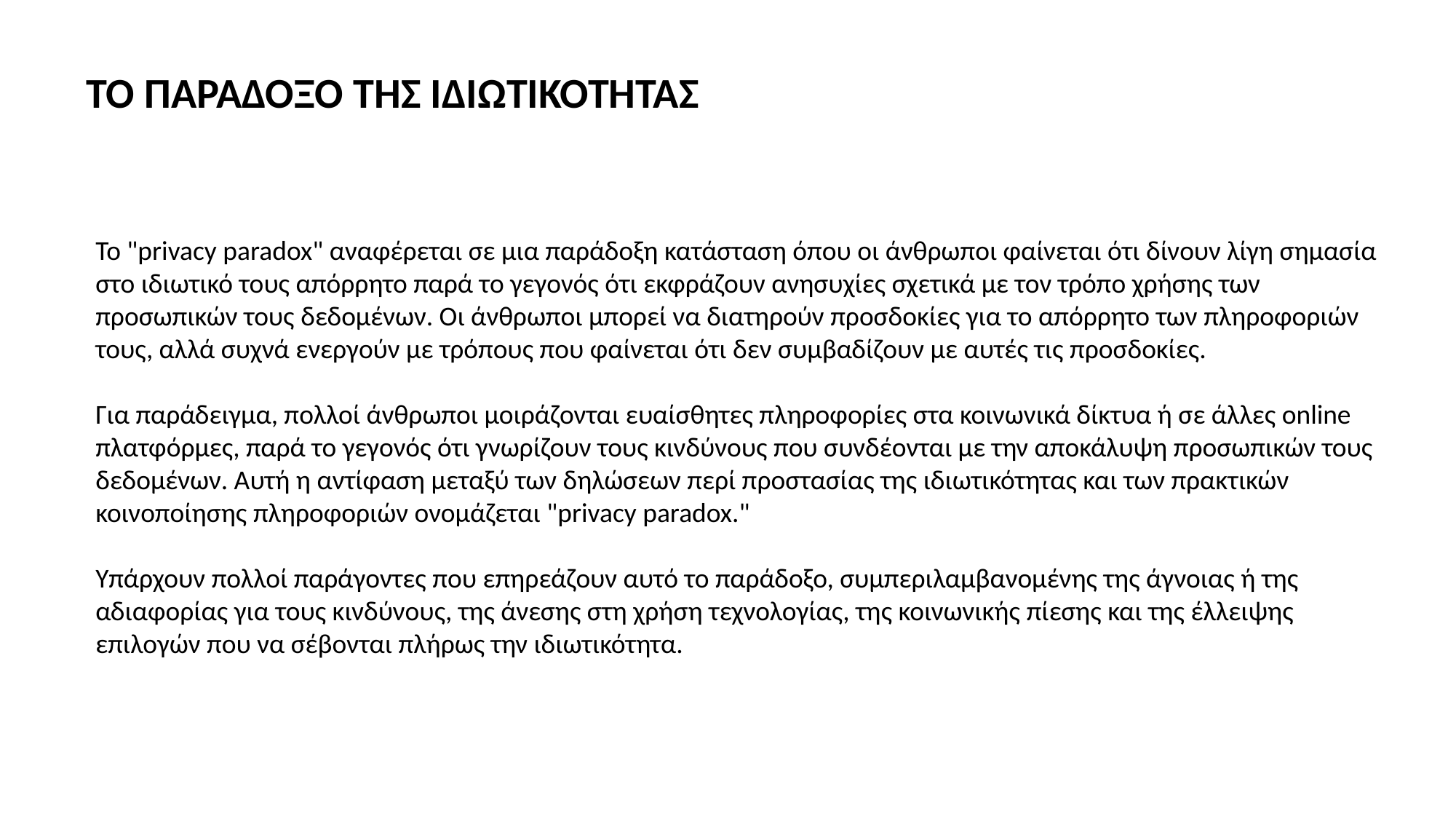

ΤΟ ΠΑΡΑΔΟΞΟ ΤΗΣ ΙΔΙΩΤΙΚΟΤΗΤΑΣ
Το "privacy paradox" αναφέρεται σε μια παράδοξη κατάσταση όπου οι άνθρωποι φαίνεται ότι δίνουν λίγη σημασία στο ιδιωτικό τους απόρρητο παρά το γεγονός ότι εκφράζουν ανησυχίες σχετικά με τον τρόπο χρήσης των προσωπικών τους δεδομένων. Οι άνθρωποι μπορεί να διατηρούν προσδοκίες για το απόρρητο των πληροφοριών τους, αλλά συχνά ενεργούν με τρόπους που φαίνεται ότι δεν συμβαδίζουν με αυτές τις προσδοκίες.

Για παράδειγμα, πολλοί άνθρωποι μοιράζονται ευαίσθητες πληροφορίες στα κοινωνικά δίκτυα ή σε άλλες online πλατφόρμες, παρά το γεγονός ότι γνωρίζουν τους κινδύνους που συνδέονται με την αποκάλυψη προσωπικών τους δεδομένων. Αυτή η αντίφαση μεταξύ των δηλώσεων περί προστασίας της ιδιωτικότητας και των πρακτικών κοινοποίησης πληροφοριών ονομάζεται "privacy paradox."

Υπάρχουν πολλοί παράγοντες που επηρεάζουν αυτό το παράδοξο, συμπεριλαμβανομένης της άγνοιας ή της αδιαφορίας για τους κινδύνους, της άνεσης στη χρήση τεχνολογίας, της κοινωνικής πίεσης και της έλλειψης επιλογών που να σέβονται πλήρως την ιδιωτικότητα.